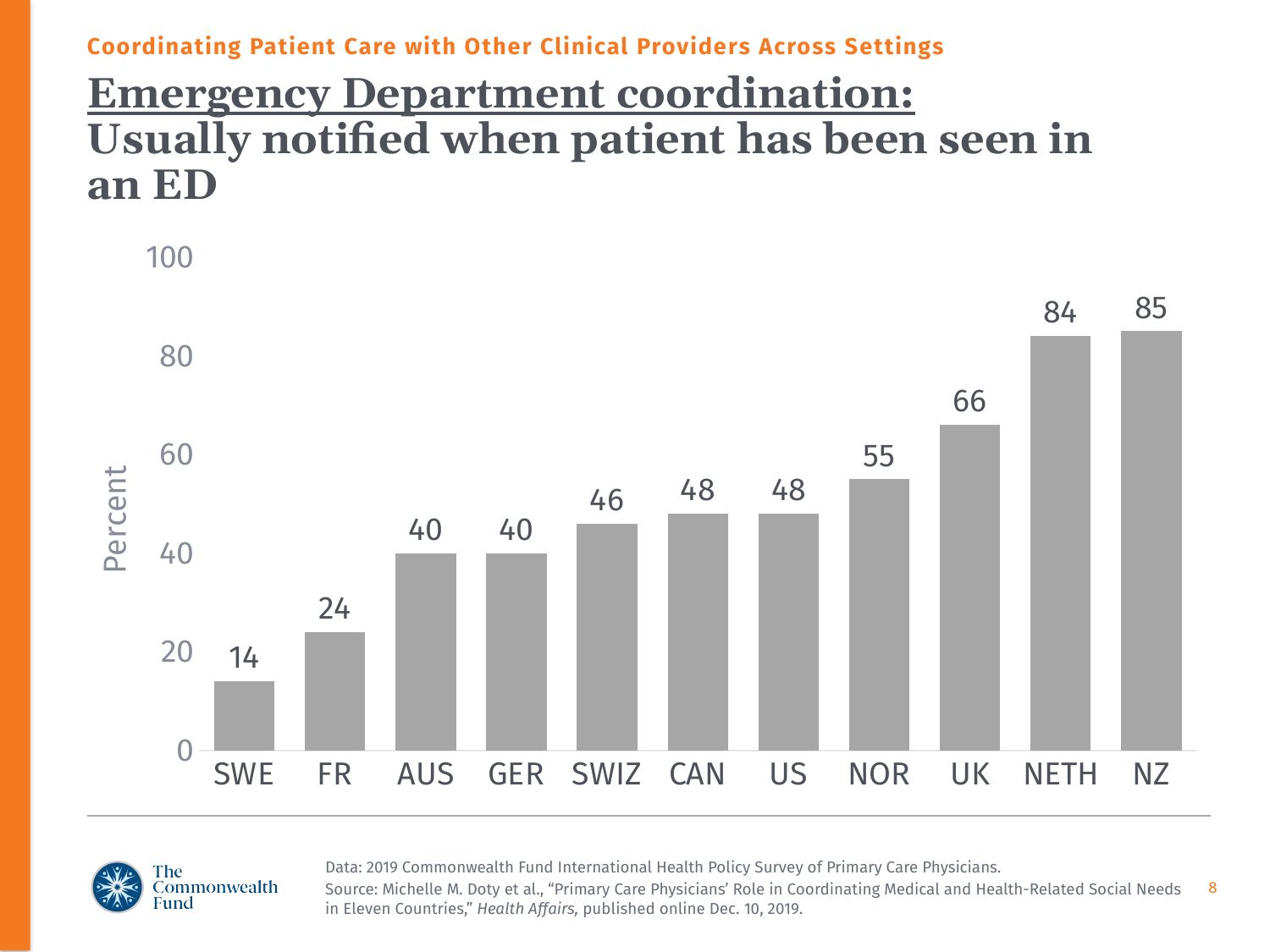

Coordinating Patient Care with Other Clinical Providers Across Settings
# Emergency Department coordination: Usually notified when patient has been seen in an ED

### Chart

| Category | Series 1 |
|---|---|
| SWE | 14.0 |
| FR | 24.0 |
| AUS | 40.0 |
| GER | 40.0 |
| SWIZ | 46.0 |
| CAN | 48.0 |
| US | 48.0 |
| NOR | 55.0 |
| UK | 66.0 |
| NETH | 84.0 |
| NZ | 85.0 |
Data: 2019 Commonwealth Fund International Health Policy Survey of Primary Care Physicians.
Source: Michelle M. Doty et al., “Primary Care Physicians’ Role in Coordinating Medical and Health-Related Social Needs in Eleven Countries,” Health Affairs, published online Dec. 10, 2019.